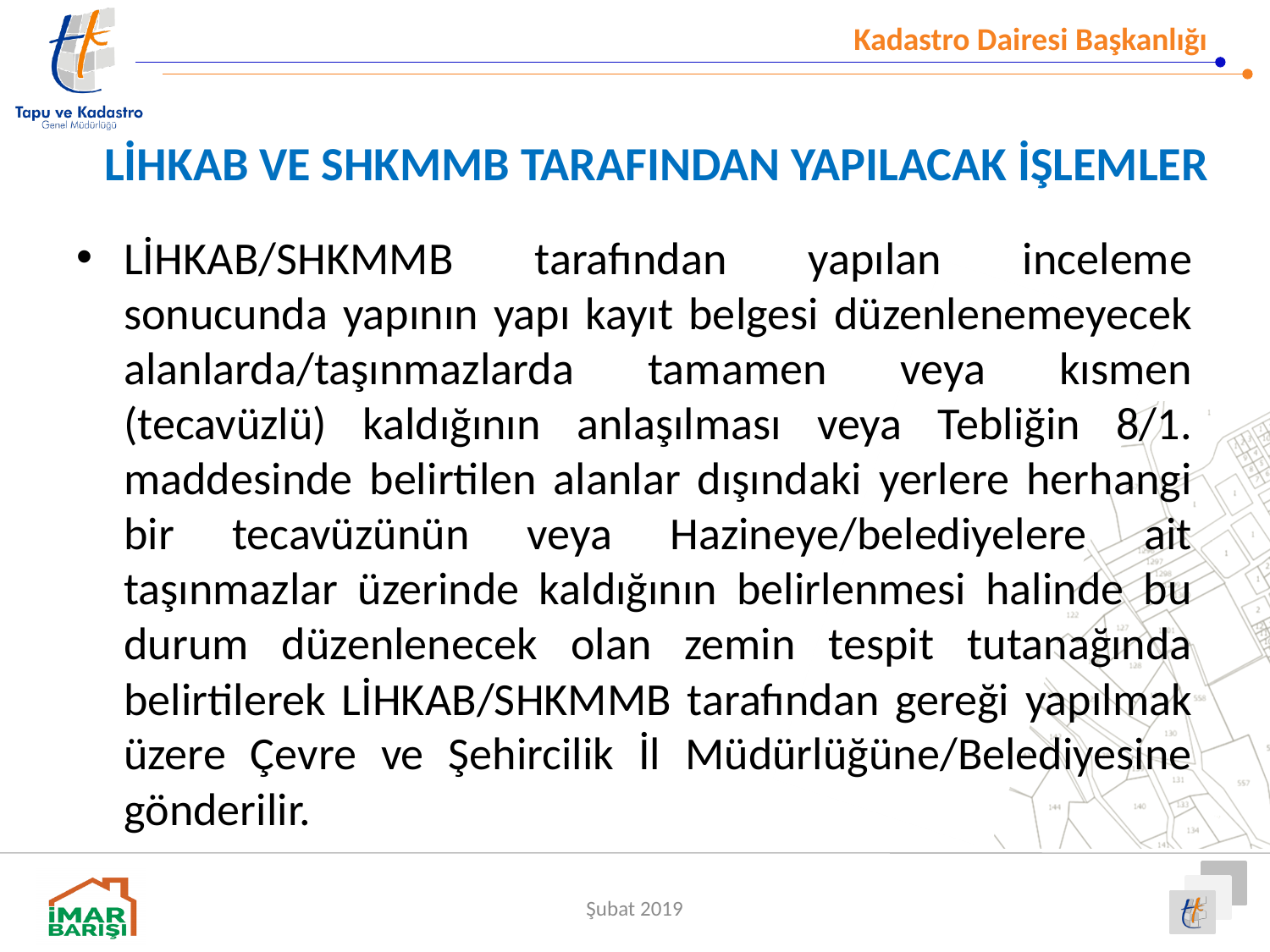

# LİHKAB VE SHKMMB TARAFINDAN YAPILACAK İŞLEMLER
LİHKAB/SHKMMB tarafından yapılan inceleme sonucunda yapının yapı kayıt belgesi düzenlenemeyecek alanlarda/taşınmazlarda tamamen veya kısmen (tecavüzlü) kaldığının anlaşılması veya Tebliğin 8/1. maddesinde belirtilen alanlar dışındaki yerlere herhangi bir tecavüzünün veya Hazineye/belediyelere ait taşınmazlar üzerinde kaldığının belirlenmesi halinde bu durum düzenlenecek olan zemin tespit tutanağında belirtilerek LİHKAB/SHKMMB tarafından gereği yapılmak üzere Çevre ve Şehircilik İl Müdürlüğüne/Belediyesine gönderilir.
Şubat 2019